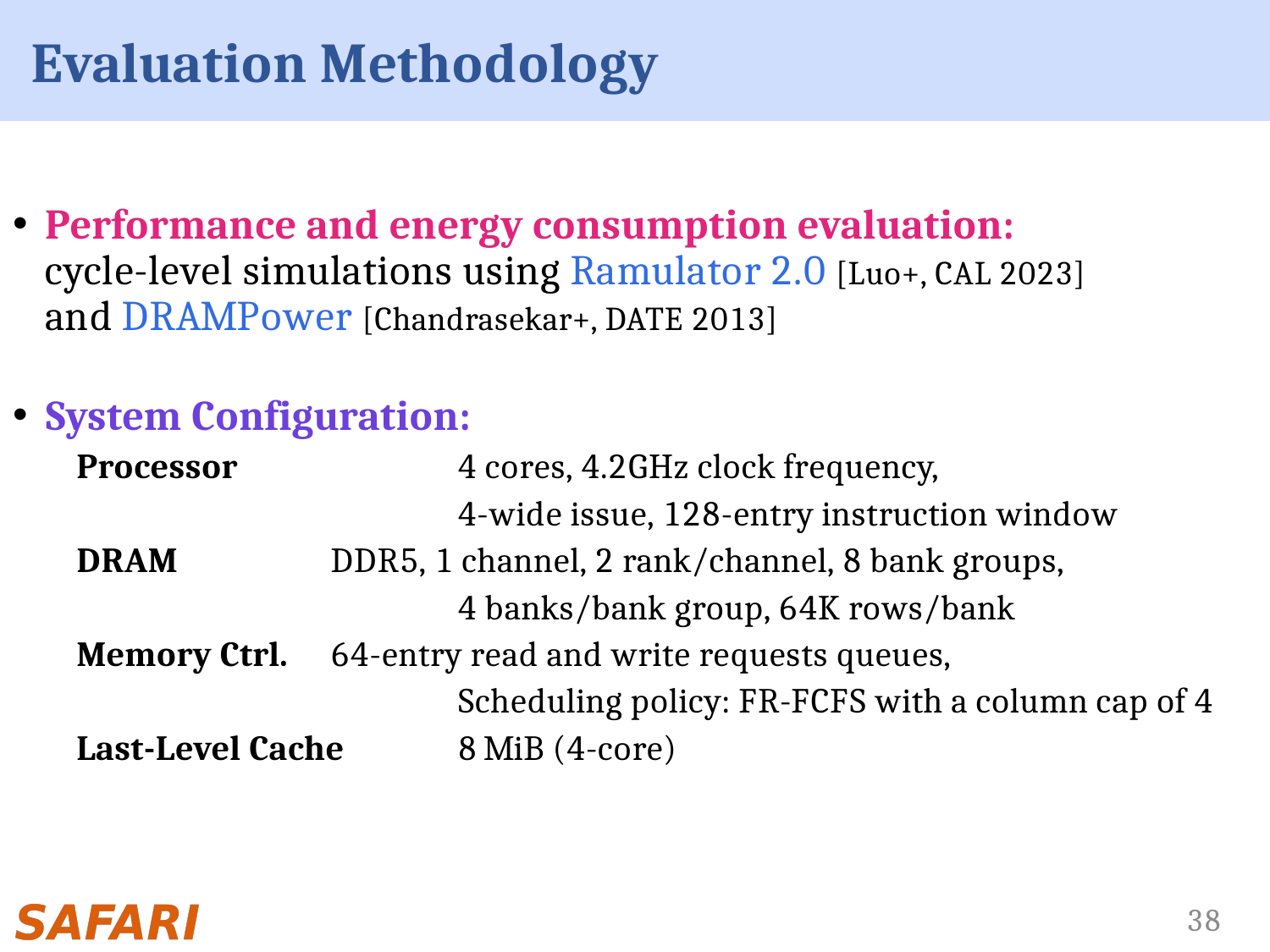

# Evaluation Methodology
Performance and energy consumption evaluation:
cycle-level simulations using Ramulator 2.0 [Luo+, CAL 2023]
and DRAMPower [Chandrasekar+, DATE 2013]

System Configuration:
Processor 		4 cores, 4.2GHz clock frequency,
			4-wide issue, 128-entry instruction window
DRAM 		DDR5, 1 channel, 2 rank/channel, 8 bank groups,
			4 banks/bank group, 64K rows/bank
Memory Ctrl.	64-entry read and write requests queues,
			Scheduling policy: FR-FCFS with a column cap of 4
Last-Level Cache 	8 MiB (4-core)

38